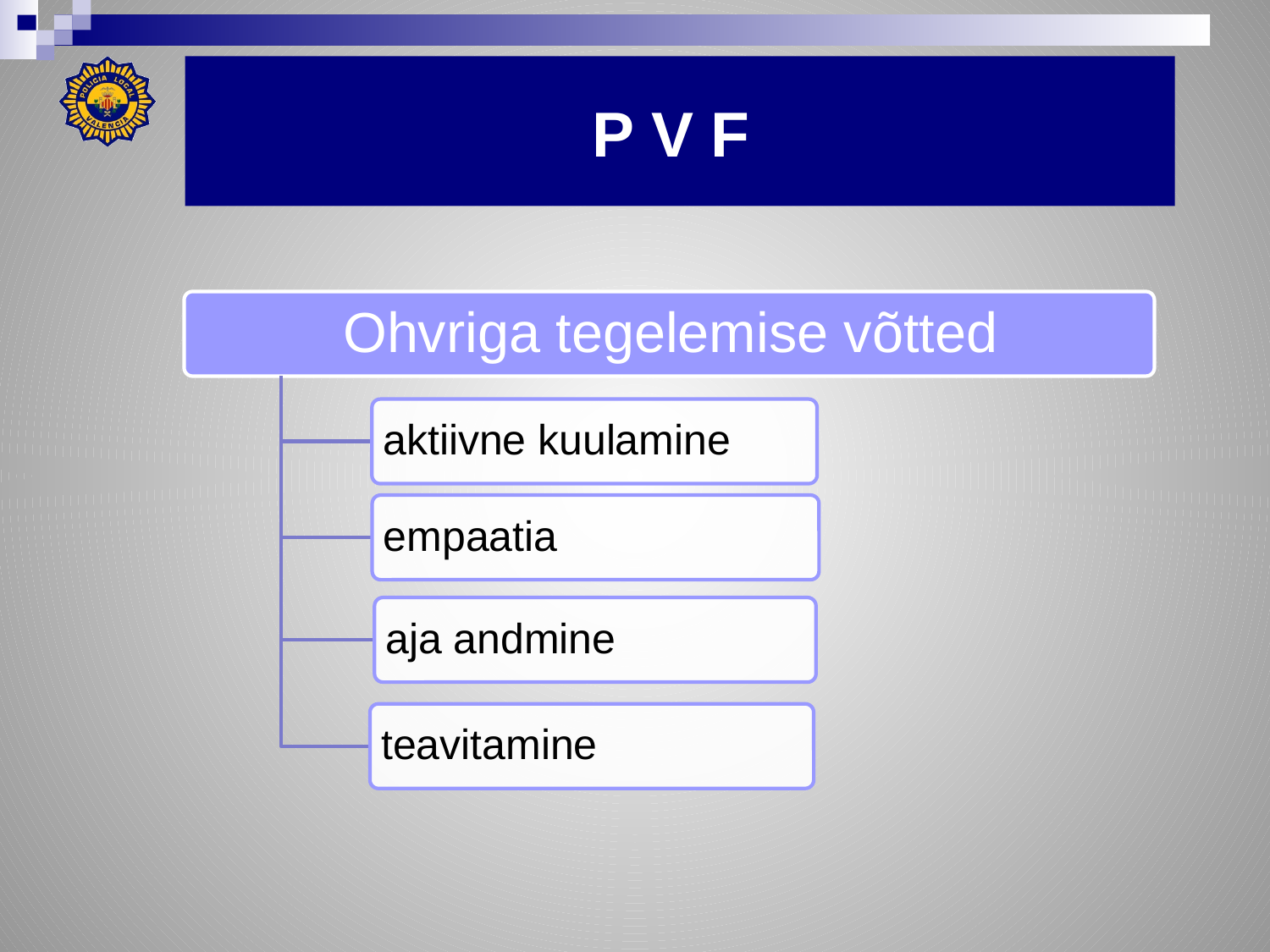

# P V F
Ohvriga tegelemise võtted
aktiivne kuulamine
empaatia
aja andmine
teavitamine